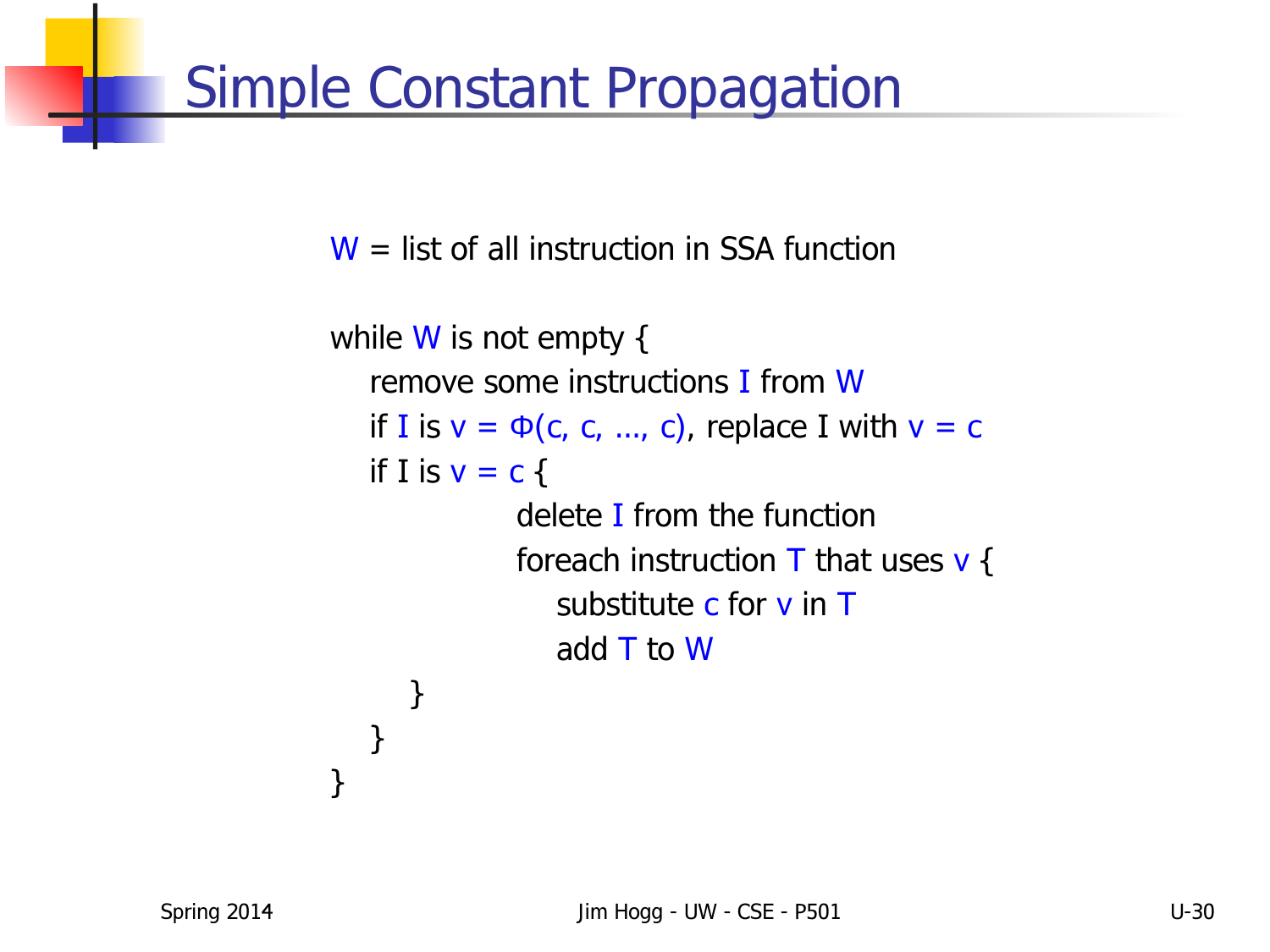

# Simple Constant Propagation
W = list of all instruction in SSA function

while W is not empty {
	remove some instructions I from W
	if I is v = Φ(c, c, …, c), replace I with v = c
	if I is v = c {
		  delete I from the function
		  foreach instruction T that uses v {
		      substitute c for v in T
		      add T to W
        }
    }
}
Spring 2014
Jim Hogg - UW - CSE - P501
U-30